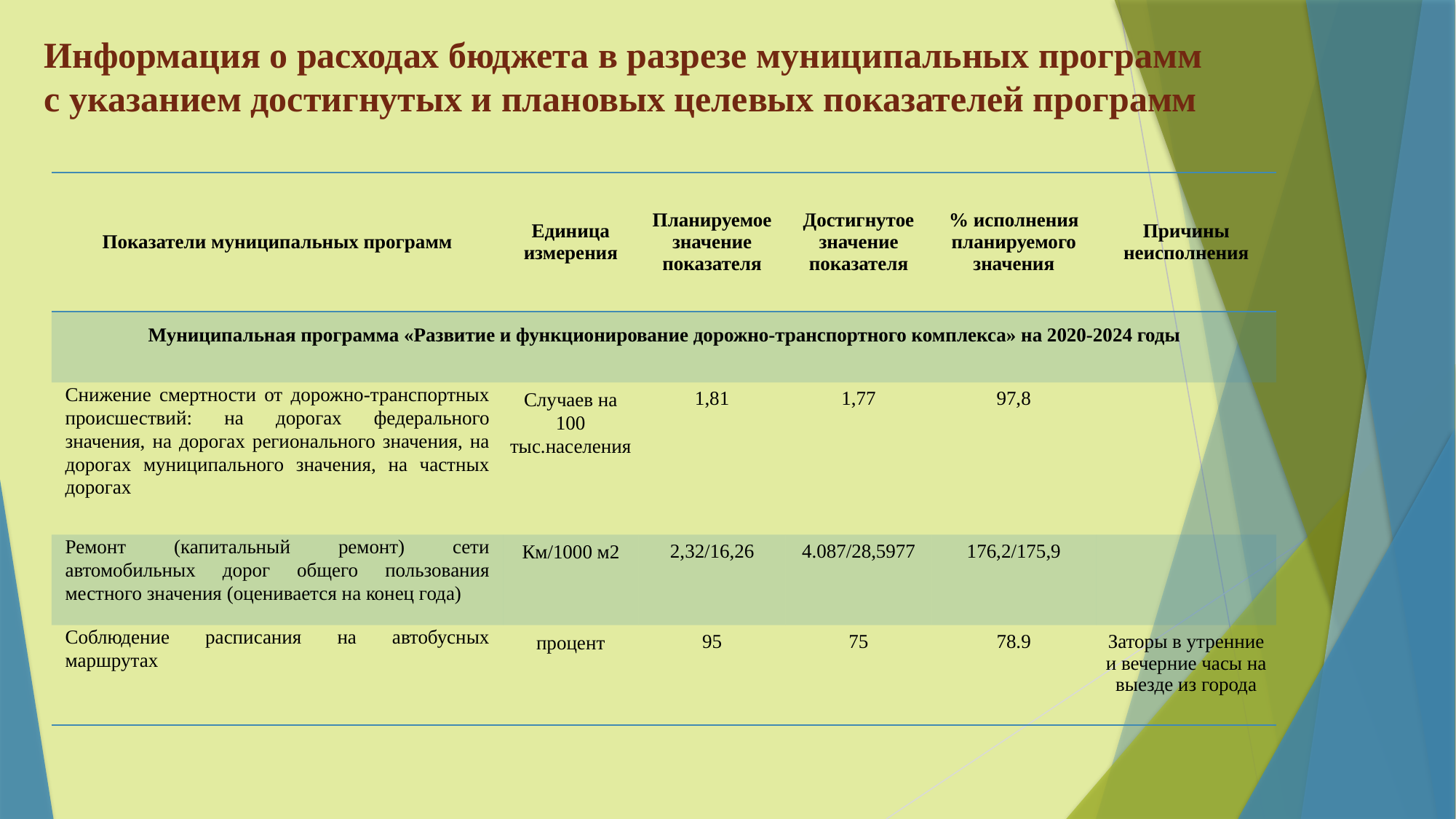

Информация о расходах бюджета в разрезе муниципальных программ
с указанием достигнутых и плановых целевых показателей программ
| Показатели муниципальных программ | Единица измерения | Планируемое значение показателя | Достигнутое значение показателя | % исполнения планируемого значения | Причины неисполнения |
| --- | --- | --- | --- | --- | --- |
| Муниципальная программа «Развитие и функционирование дорожно-транспортного комплекса» на 2020-2024 годы |  |  |  |  |  |
| Снижение смертности от дорожно-транспортных происшествий: на дорогах федерального значения, на дорогах регионального значения, на дорогах муниципального значения, на частных дорогах | Случаев на 100 тыс.населения | 1,81 | 1,77 | 97,8 |  |
| Ремонт (капитальный ремонт) сети автомобильных дорог общего пользования местного значения (оценивается на конец года) | Км/1000 м2 | 2,32/16,26 | 4.087/28,5977 | 176,2/175,9 |  |
| Соблюдение расписания на автобусных маршрутах | процент | 95 | 75 | 78.9 | Заторы в утренние и вечерние часы на выезде из города |